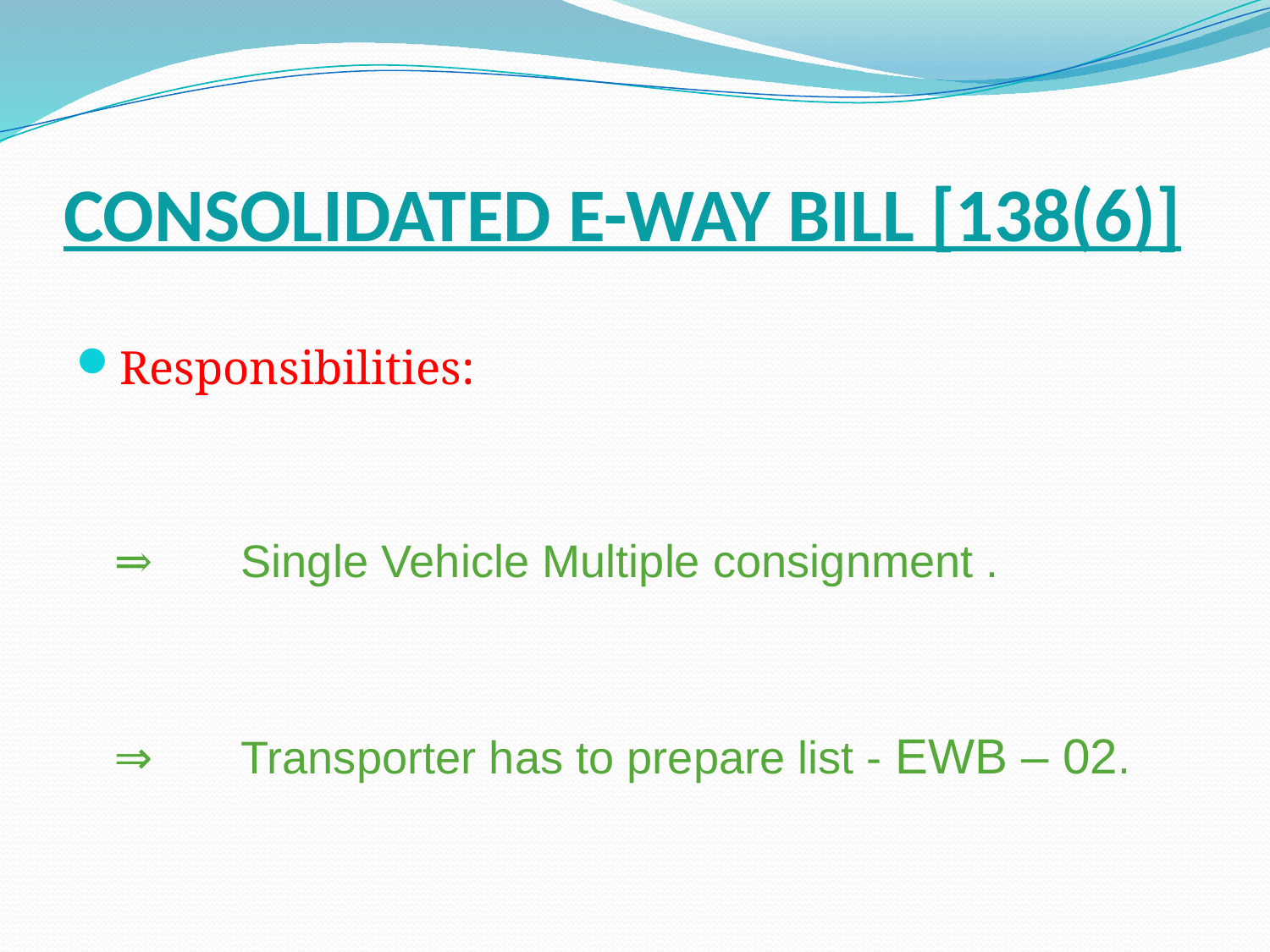

# CONSOLIDATED E-WAY BILL [138(6)]

Responsibilities:

	⇒	Single Vehicle Multiple consignment .

	⇒	Transporter has to prepare list - EWB – 02.